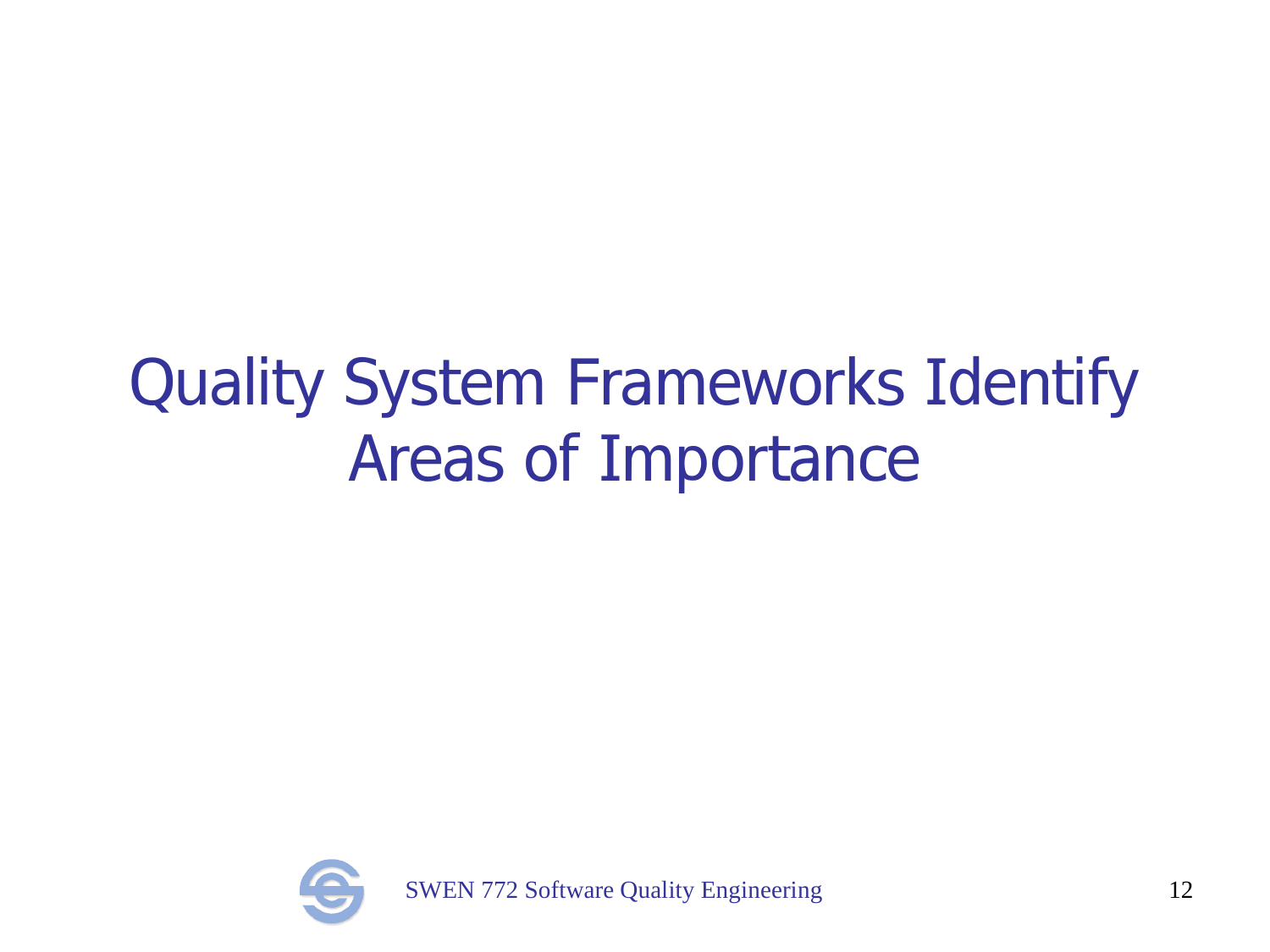

# Quality System Frameworks Identify Areas of Importance

12